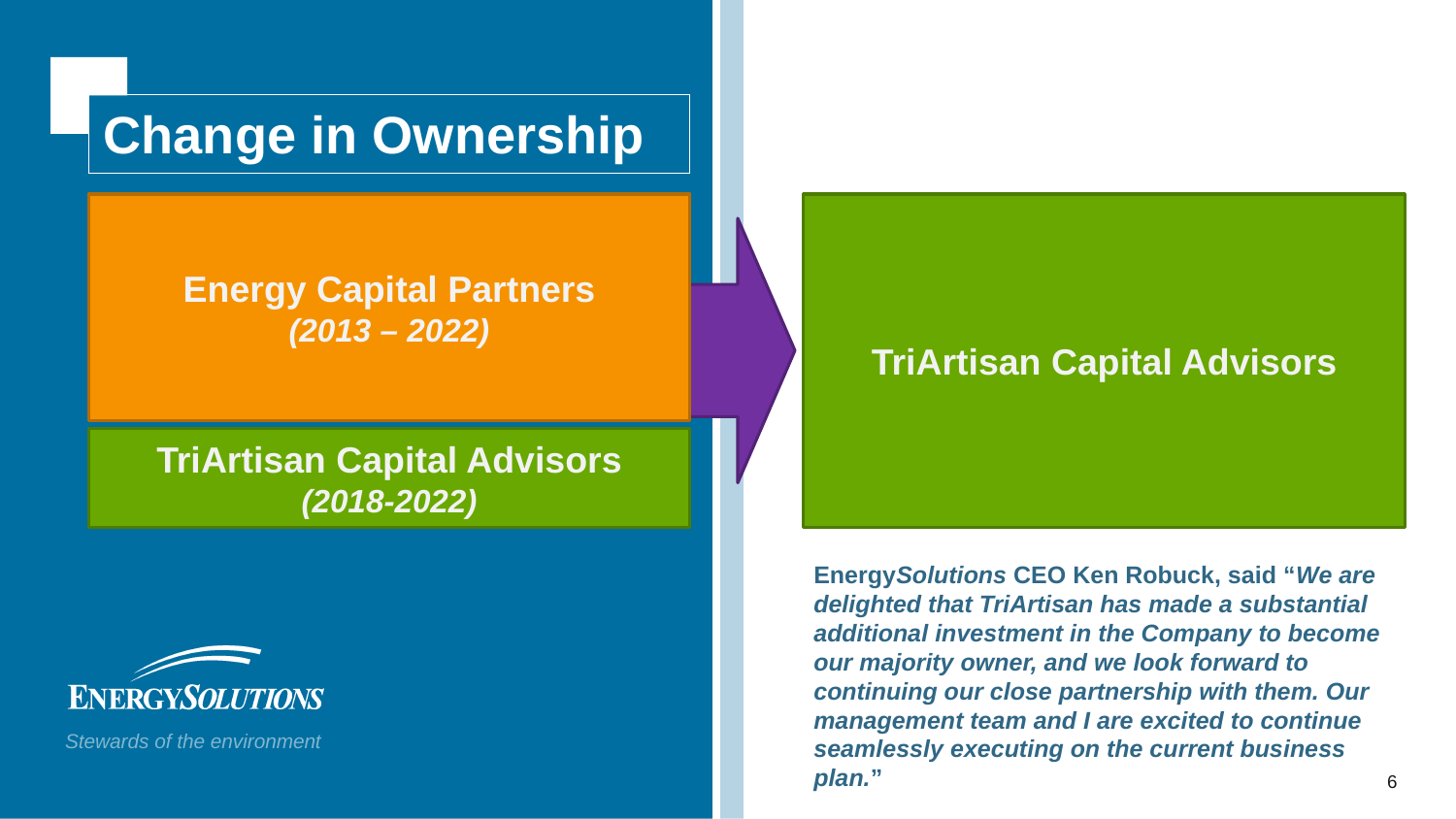

# Change in Ownership
Energy Capital Partners
(2013 – 2022)
TriArtisan Capital Advisors

TriArtisan Capital Advisors
(2018-2022)
EnergySolutions CEO Ken Robuck, said “We are delighted that TriArtisan has made a substantial additional investment in the Company to become our majority owner, and we look forward to continuing our close partnership with them. Our management team and I are excited to continue seamlessly executing on the current business plan.”
6